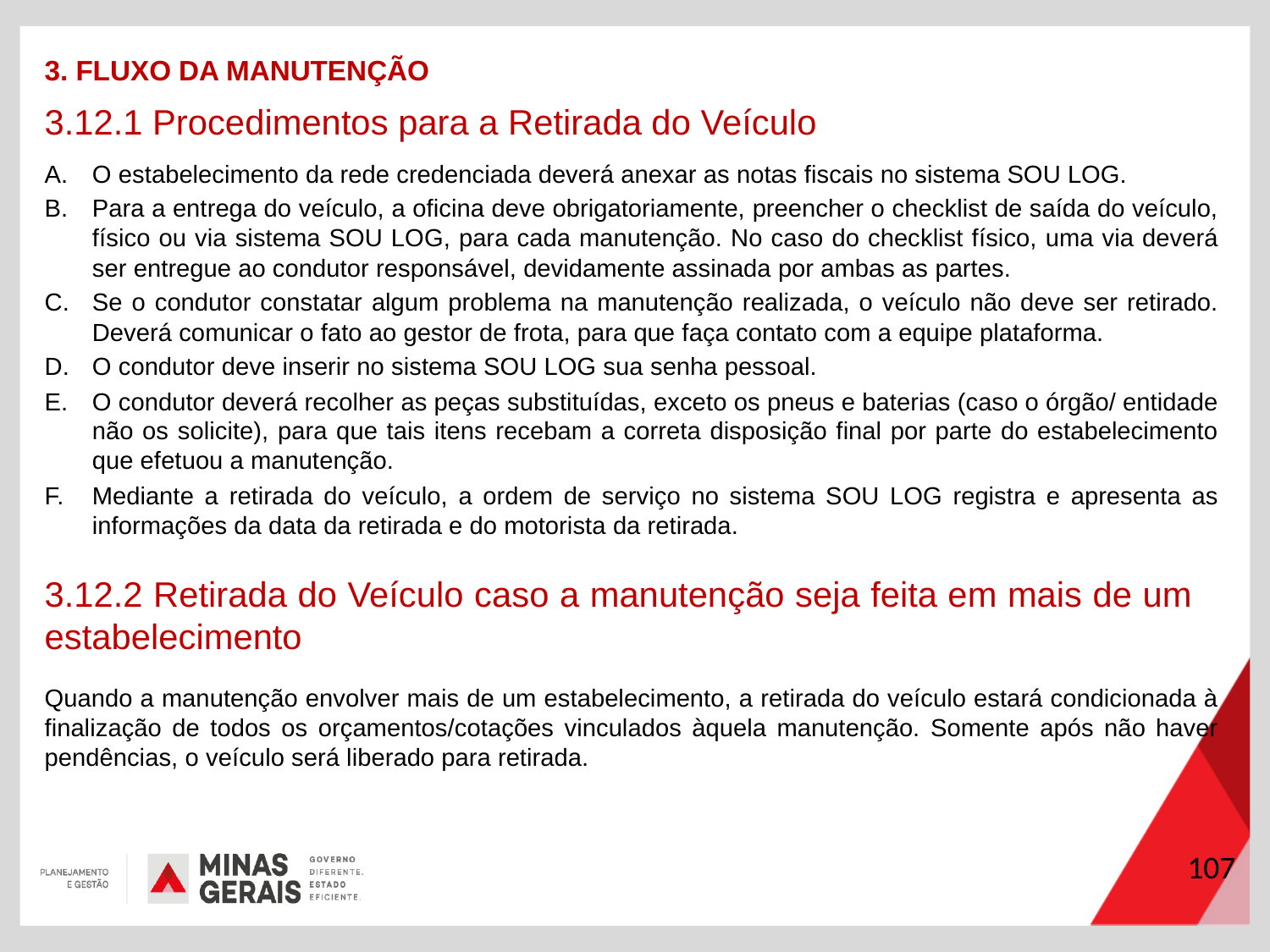

3. FLUXO DA MANUTENÇÃO
3.12.1 Procedimentos para a Retirada do Veículo
O estabelecimento da rede credenciada deverá anexar as notas fiscais no sistema SOU LOG.
Para a entrega do veículo, a oficina deve obrigatoriamente, preencher o checklist de saída do veículo, físico ou via sistema SOU LOG, para cada manutenção. No caso do checklist físico, uma via deverá ser entregue ao condutor responsável, devidamente assinada por ambas as partes.
Se o condutor constatar algum problema na manutenção realizada, o veículo não deve ser retirado. Deverá comunicar o fato ao gestor de frota, para que faça contato com a equipe plataforma.
O condutor deve inserir no sistema SOU LOG sua senha pessoal.
O condutor deverá recolher as peças substituídas, exceto os pneus e baterias (caso o órgão/ entidade não os solicite), para que tais itens recebam a correta disposição final por parte do estabelecimento que efetuou a manutenção.
Mediante a retirada do veículo, a ordem de serviço no sistema SOU LOG registra e apresenta as informações da data da retirada e do motorista da retirada.

Quando a manutenção envolver mais de um estabelecimento, a retirada do veículo estará condicionada à finalização de todos os orçamentos/cotações vinculados àquela manutenção. Somente após não haver pendências, o veículo será liberado para retirada.

3.12.2 Retirada do Veículo caso a manutenção seja feita em mais de um estabelecimento